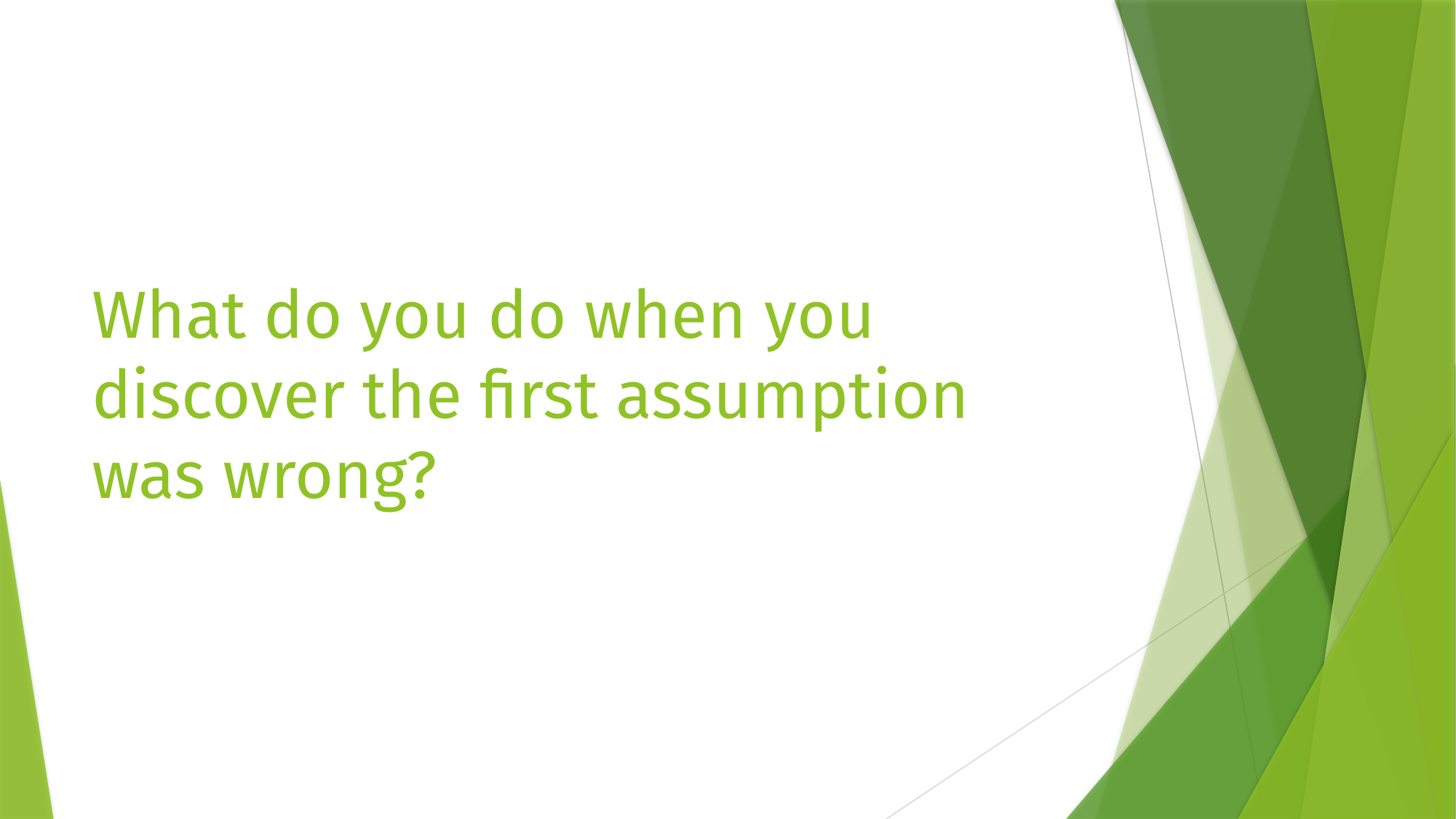

# What do you do when you discover the first assumption was wrong?